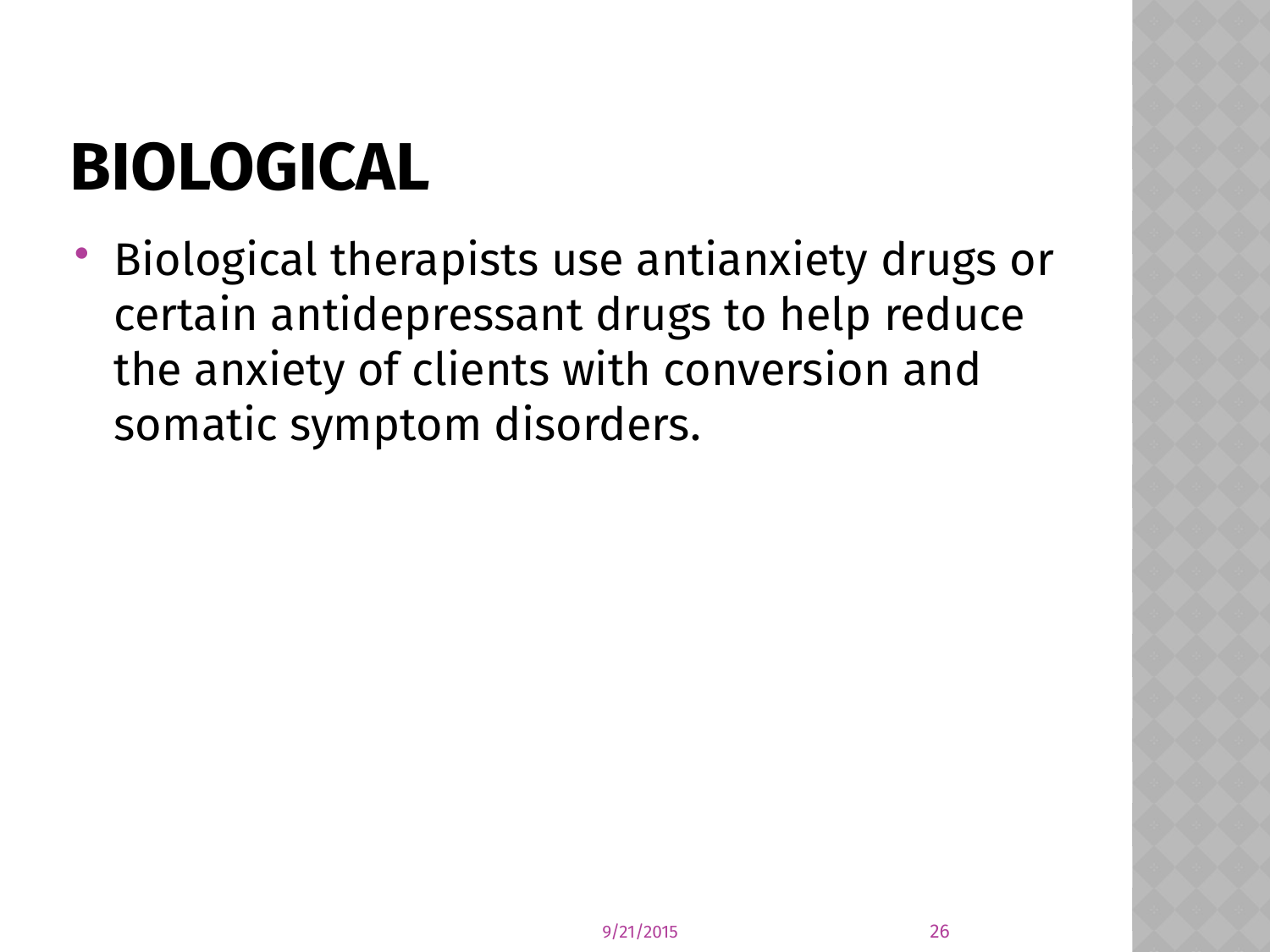

# BIOLOGICAL
Biological therapists use antianxiety drugs or certain antidepressant drugs to help reduce the anxiety of clients with conversion and somatic symptom disorders.

26
9/21/2015